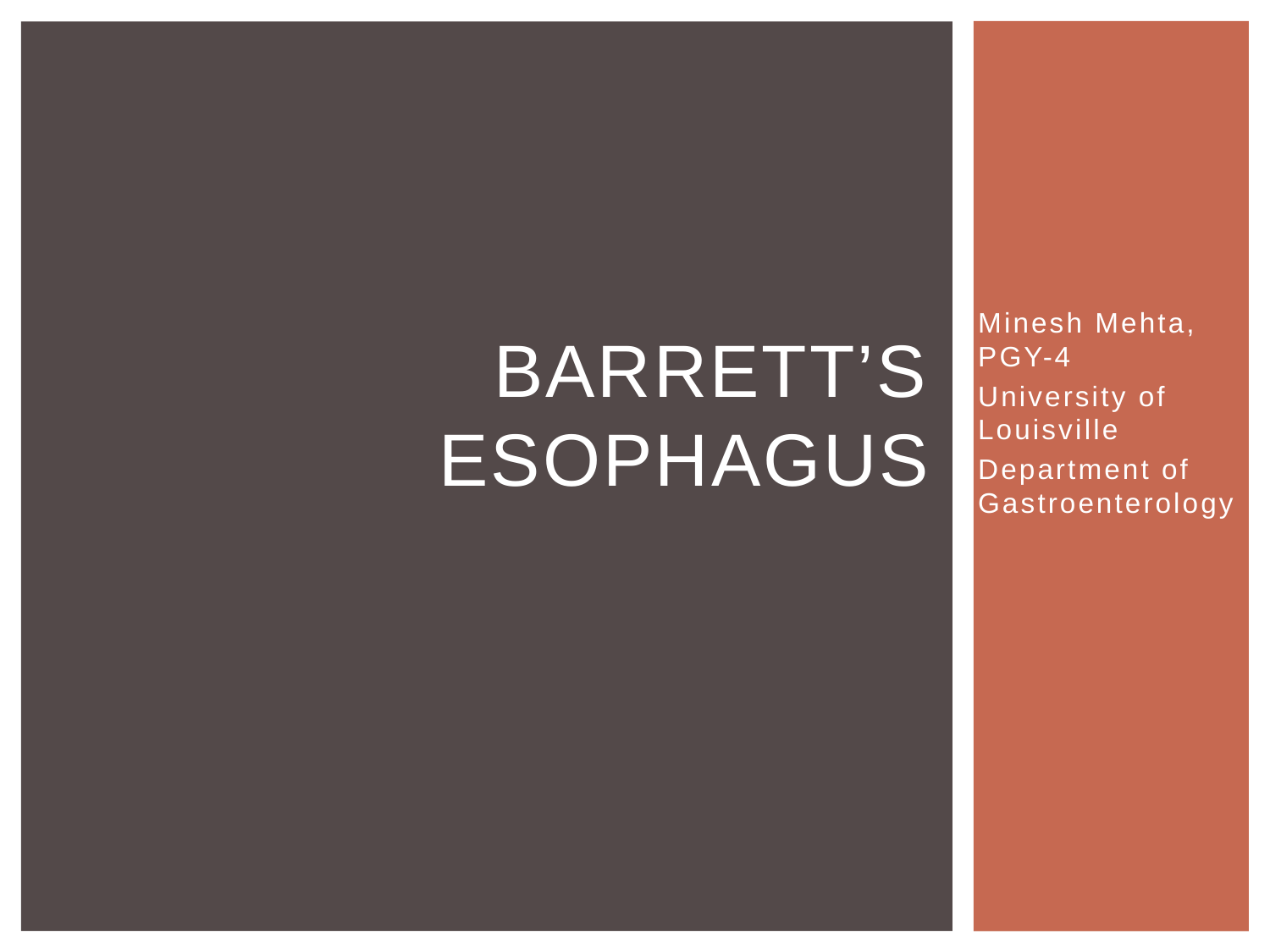

# Barrett’s Esophagus
Minesh Mehta, PGY-4
University of Louisville
Department of Gastroenterology